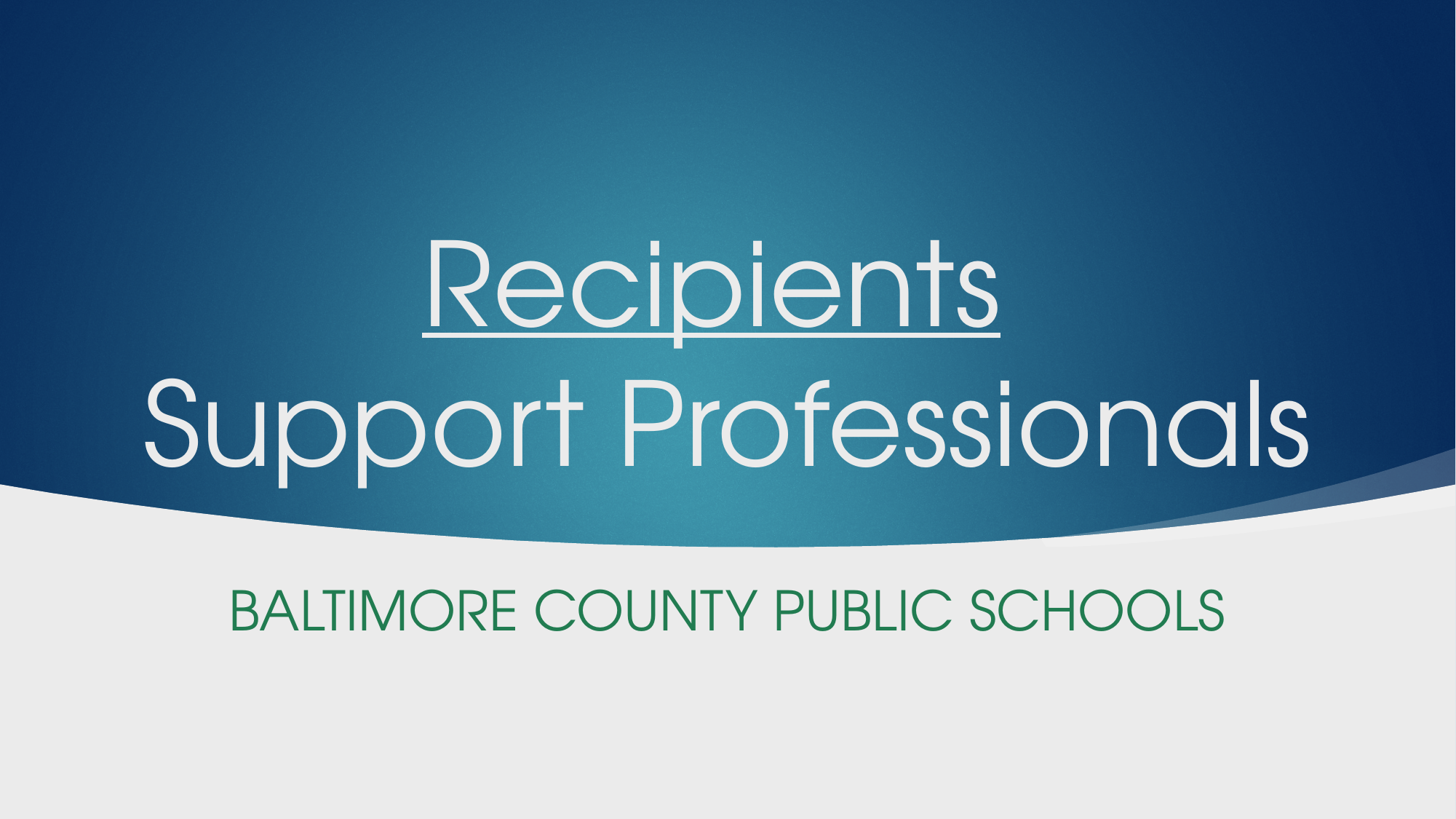

# Recipients Support Professionals

Baltimore County Public Schools